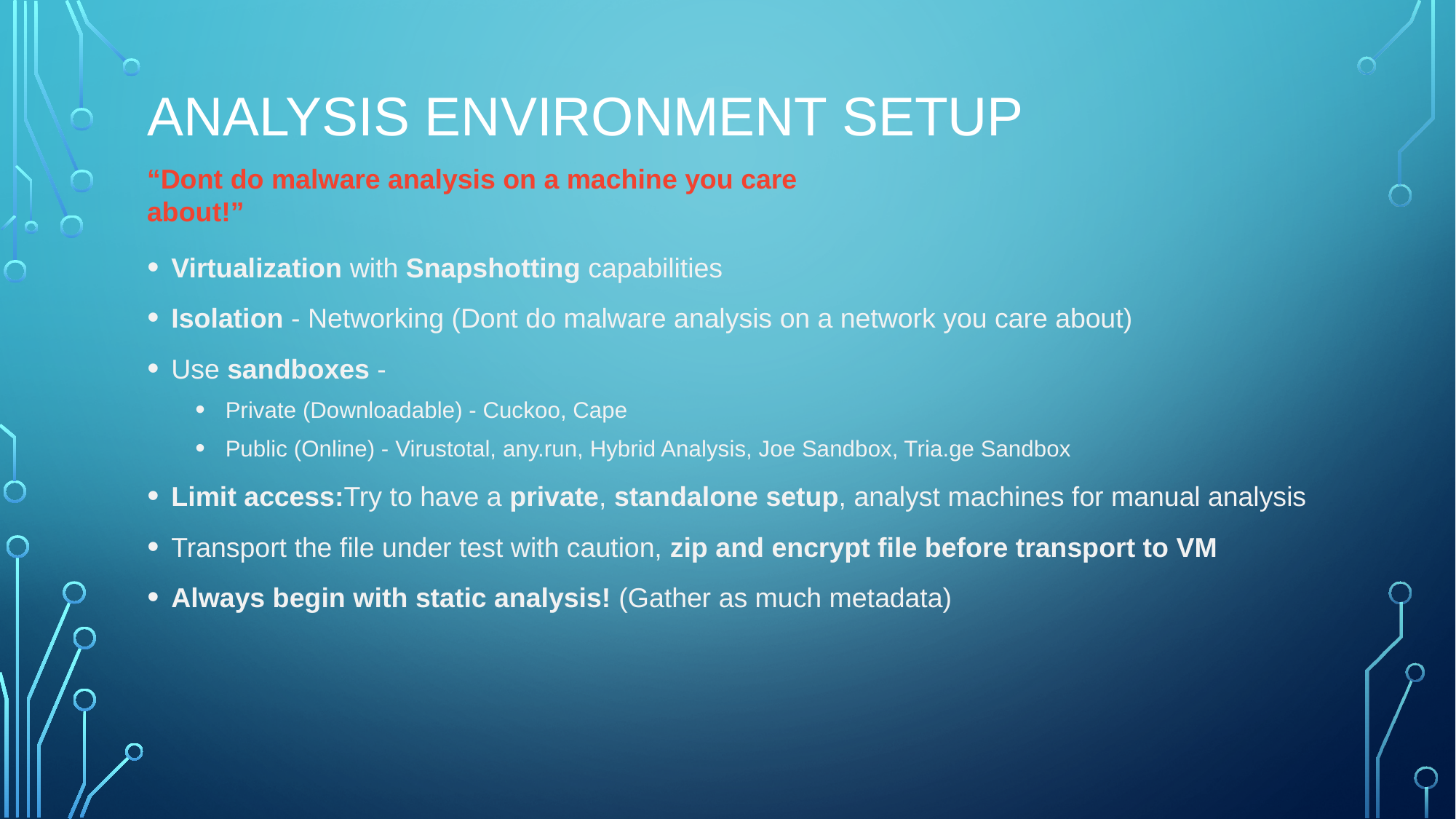

# Analysis environment setup
“Do﻿nt do malware analysis on a machine you care about!”
Virtualization with Snapshotting capabilities
Isolation - Networking (Dont do malware analysis on a network you care about)
Use sandboxes -
Private (Downloadable) - Cuckoo, Cape
Public (Online) - Virustotal, any.run, Hybrid Analysis, Joe Sandbox, Tria.ge Sandbox
Limit access:Try to have a private, standalone setup, analyst machines for manual analysis
Transport the file under test with caution, zip and encrypt file before transport to VM
Always begin with static analysis! (Gather as much metadata)